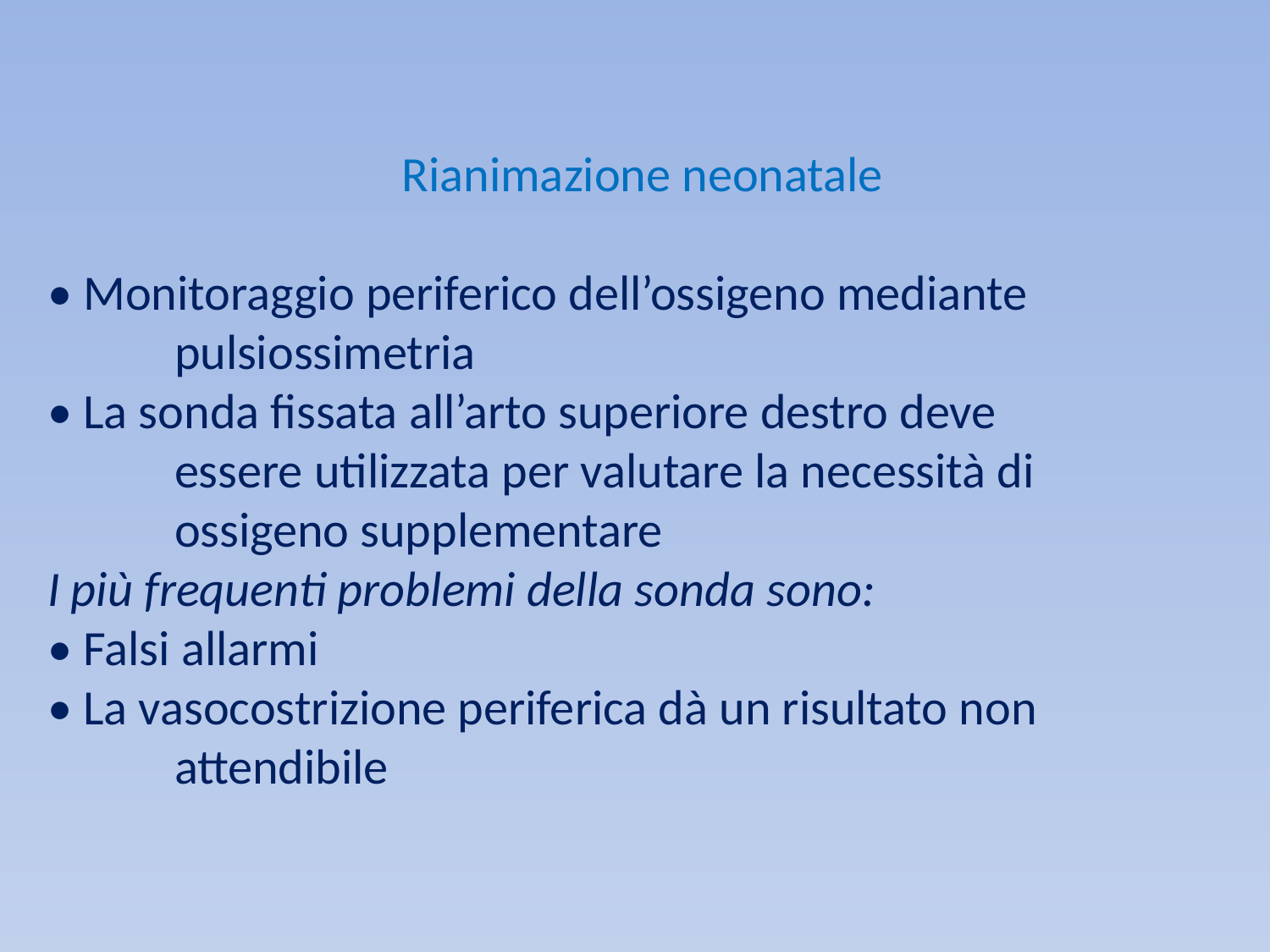

Rianimazione neonatale

• Monitoraggio periferico dell’ossigeno mediante
	pulsiossimetria
• La sonda fissata all’arto superiore destro deve
	essere utilizzata per valutare la necessità di
	ossigeno supplementare
I più frequenti problemi della sonda sono:
• Falsi allarmi
• La vasocostrizione periferica dà un risultato non
	attendibile